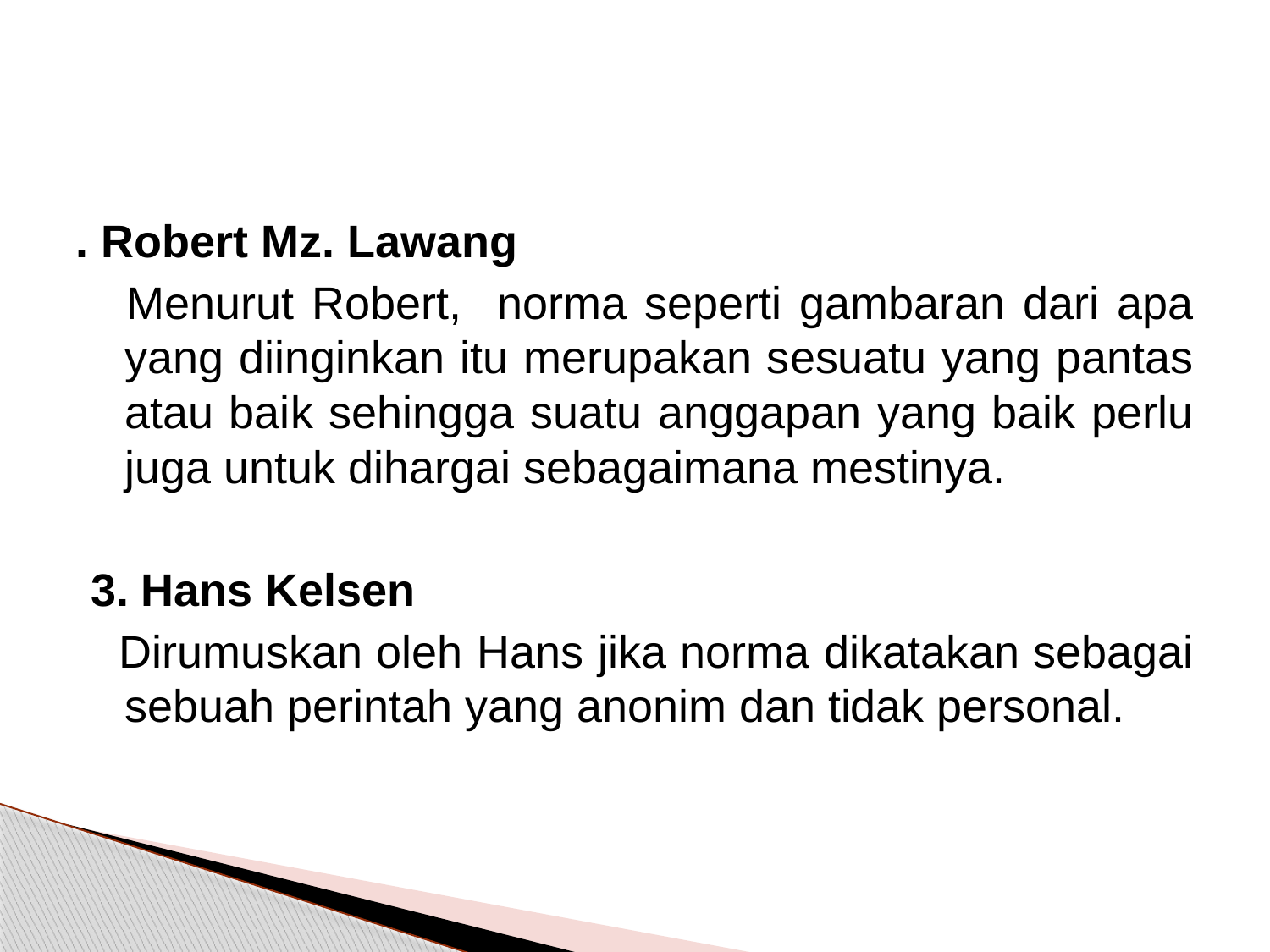

#
. Robert Mz. Lawang
  Menurut Robert,  norma seperti gambaran dari apa yang diinginkan itu merupakan sesuatu yang pantas atau baik sehingga suatu anggapan yang baik perlu juga untuk dihargai sebagaimana mestinya.

3. Hans Kelsen
  Dirumuskan oleh Hans jika norma dikatakan sebagai sebuah perintah yang anonim dan tidak personal.